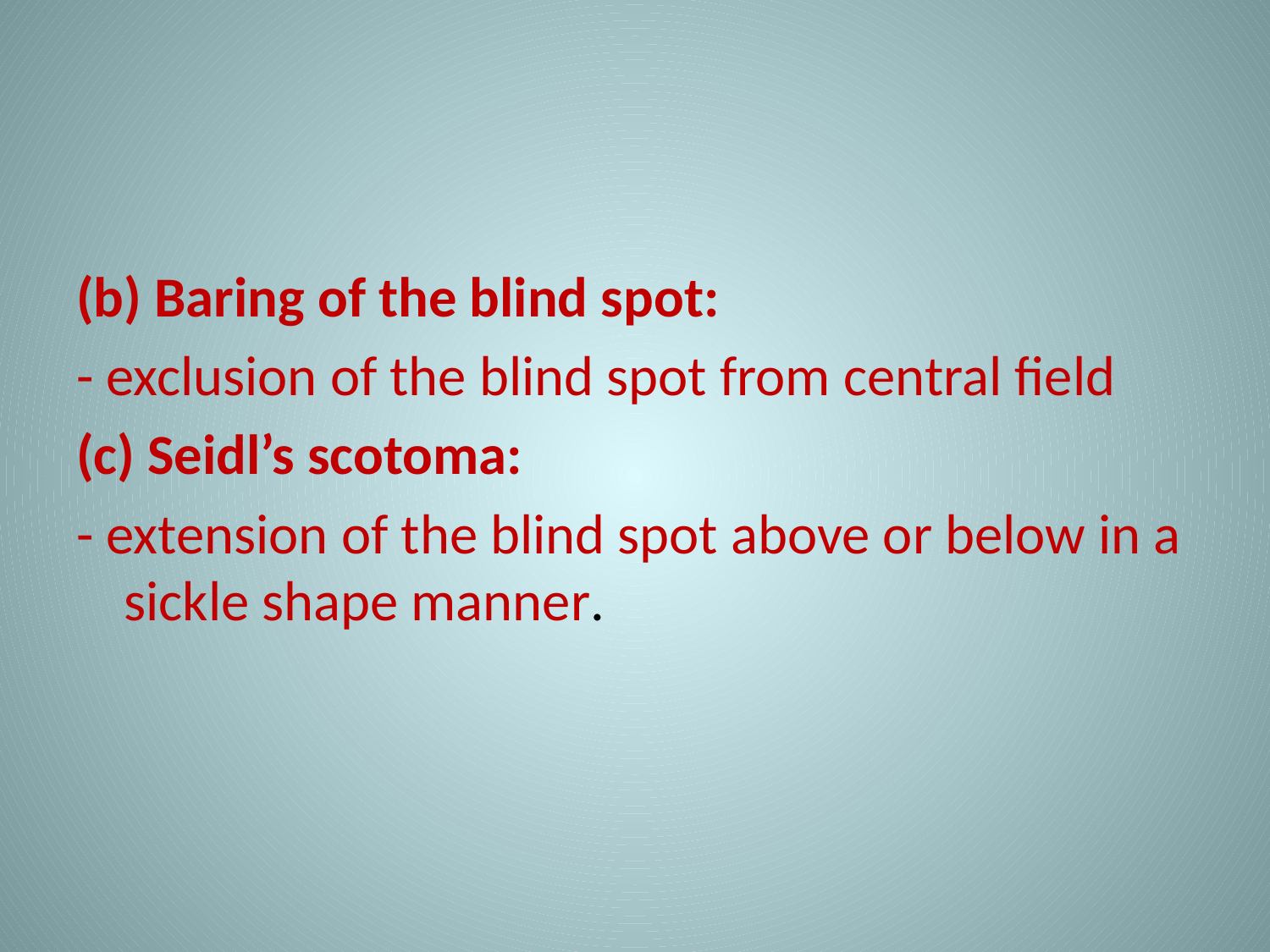

(b) Baring of the blind spot:
- exclusion of the blind spot from central field
(c) Seidl’s scotoma:
- extension of the blind spot above or below in a sickle shape manner.